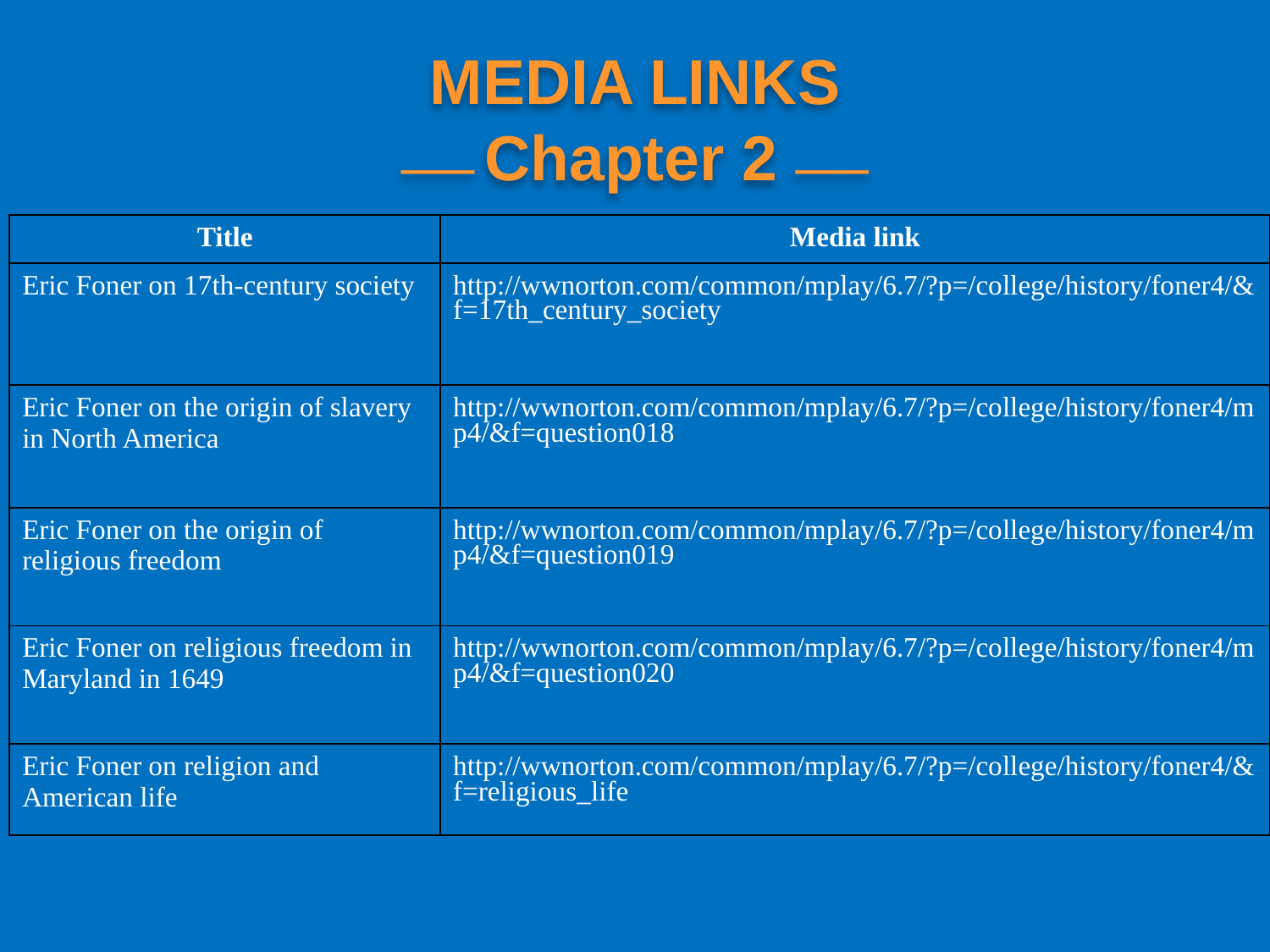

# MEDIA LINKS —— Chapter 2 ——
| Title | Media link |
| --- | --- |
| Eric Foner on 17th-century society | http://wwnorton.com/common/mplay/6.7/?p=/college/history/foner4/&f=17th\_century\_society |
| Eric Foner on the origin of slavery in North America | http://wwnorton.com/common/mplay/6.7/?p=/college/history/foner4/mp4/&f=question018 |
| Eric Foner on the origin of religious freedom | http://wwnorton.com/common/mplay/6.7/?p=/college/history/foner4/mp4/&f=question019 |
| Eric Foner on religious freedom in Maryland in 1649 | http://wwnorton.com/common/mplay/6.7/?p=/college/history/foner4/mp4/&f=question020 |
| Eric Foner on religion and American life | http://wwnorton.com/common/mplay/6.7/?p=/college/history/foner4/&f=religious\_life |